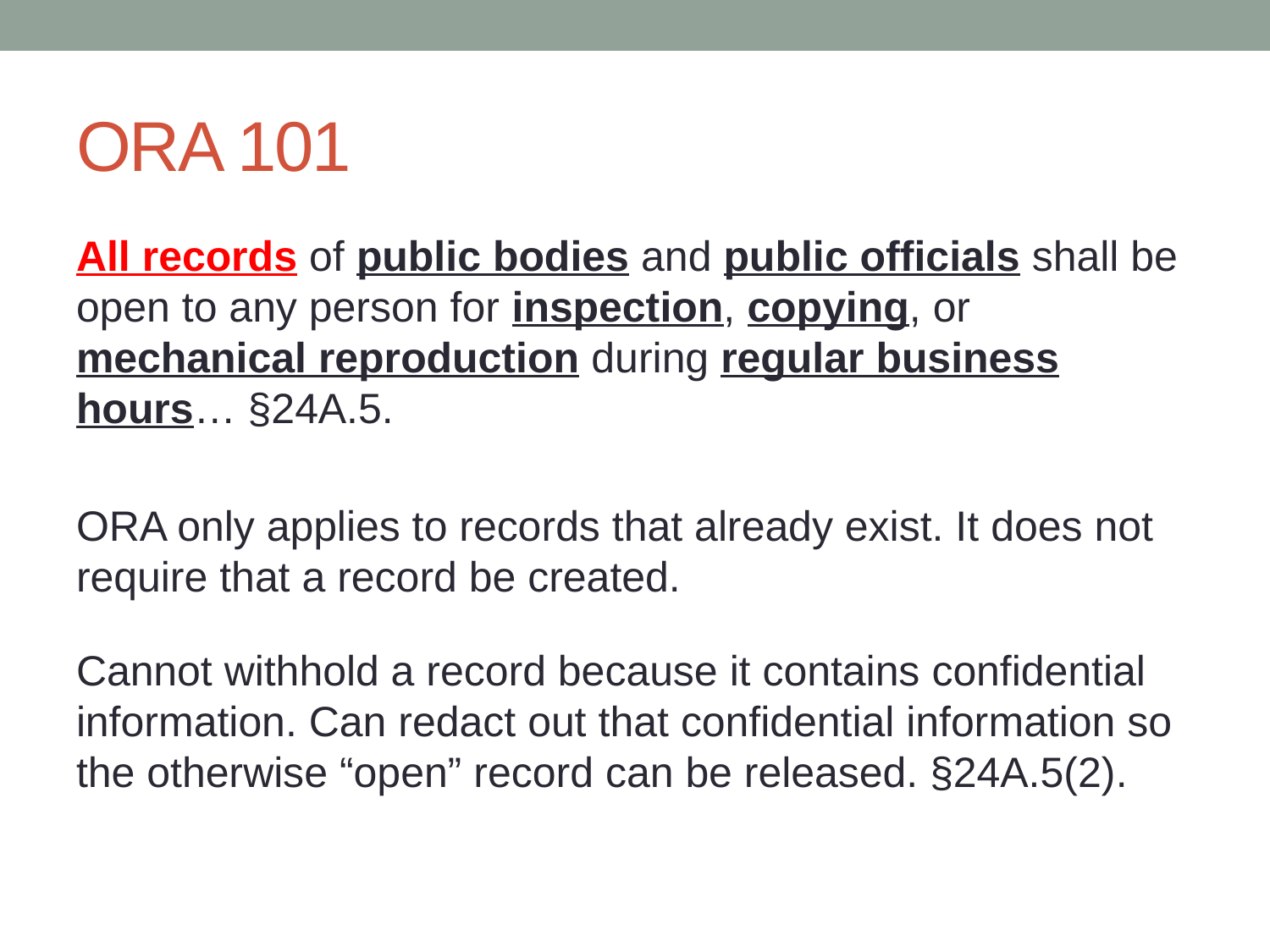

# ORA 101
All records of public bodies and public officials shall be open to any person for inspection, copying, or mechanical reproduction during regular business hours… §24A.5.

ORA only applies to records that already exist. It does not require that a record be created.
Cannot withhold a record because it contains confidential information. Can redact out that confidential information so the otherwise “open” record can be released. §24A.5(2).